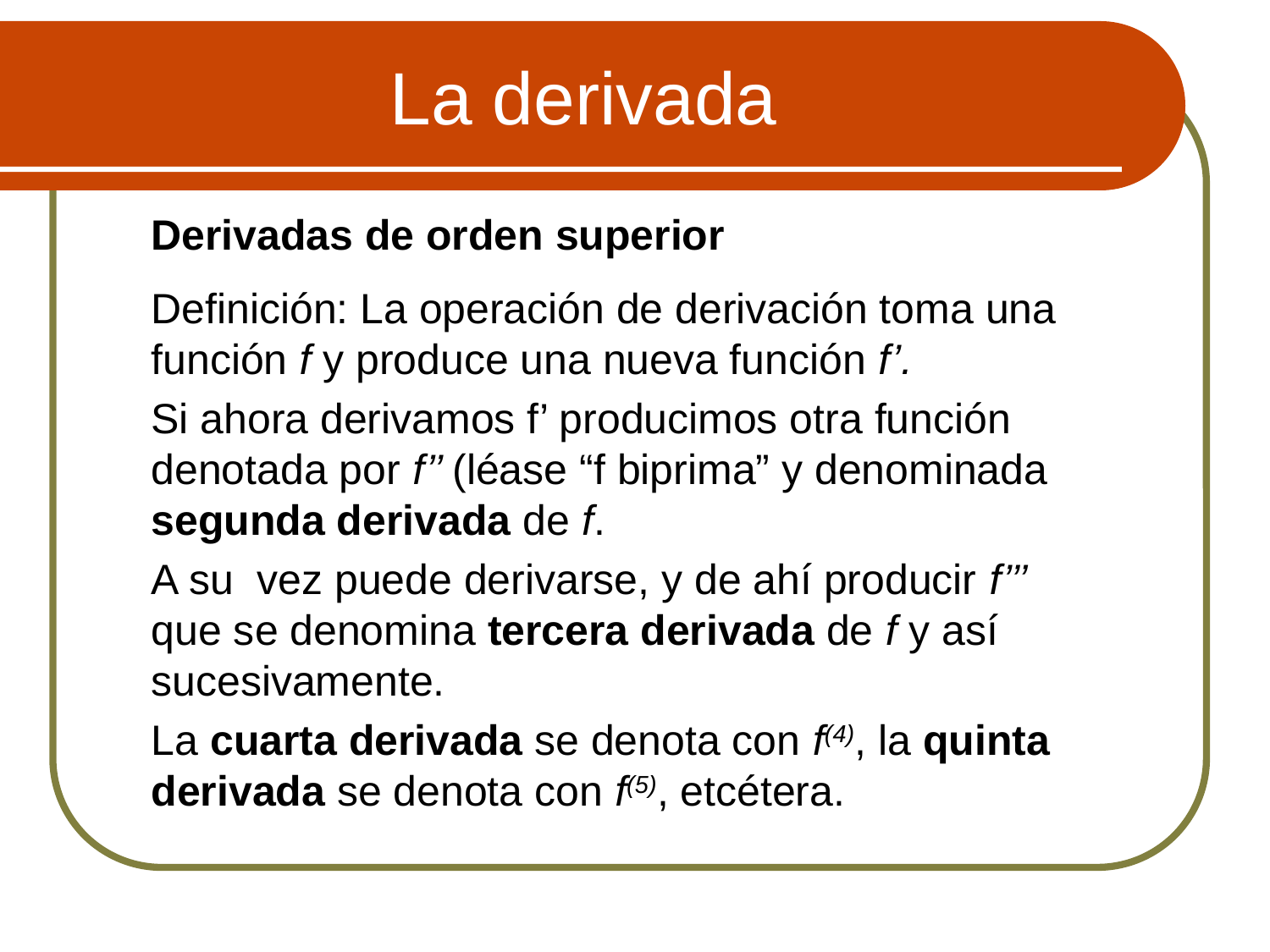

# La derivada
   	Derivadas de orden superior

   	Definición: La operación de derivación toma una función f y produce una nueva función f’.
	Si ahora derivamos f’ producimos otra función denotada por f’’ (léase “f biprima” y denominada segunda derivada de f.
	A su  vez puede derivarse, y de ahí producir f’’’      que se denomina tercera derivada de f y así sucesivamente.
	La cuarta derivada se denota con f(4), la quinta derivada se denota con f(5), etcétera.